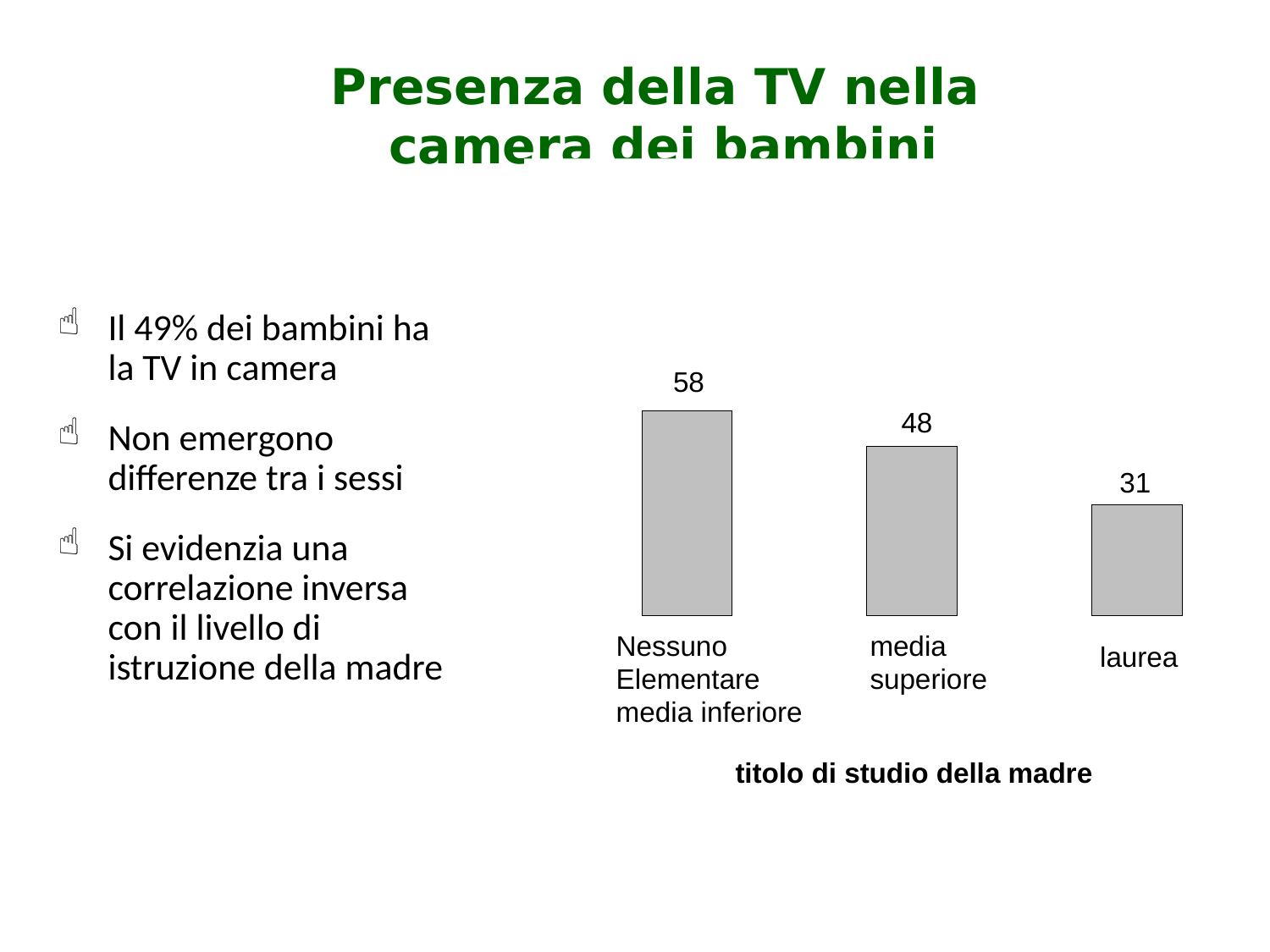

Presenza della TV nella
camera dei bambini

58
48

31

Nessuno
Elementare
media inferiore
media
superiore
laurea
titolo di studio della madre
Il 49% dei bambini ha la TV in camera

Non emergono differenze tra i sessi

Si evidenzia una correlazione inversa con il livello di istruzione della madre